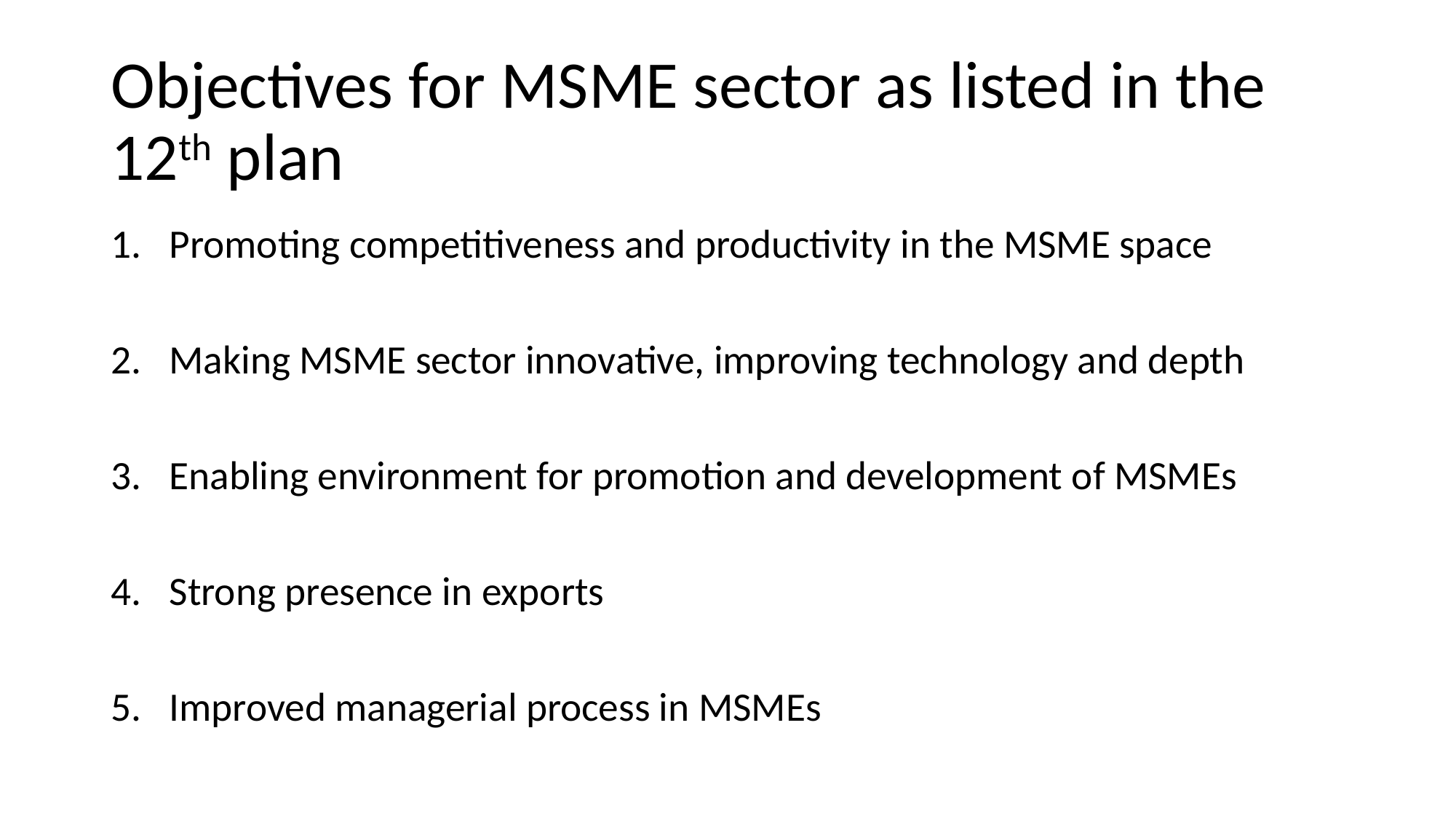

# Objectives for MSME sector as listed in the 12th plan
Promoting competitiveness and productivity in the MSME space

Making MSME sector innovative, improving technology and depth

Enabling environment for promotion and development of MSMEs

Strong presence in exports

Improved managerial process in MSMEs